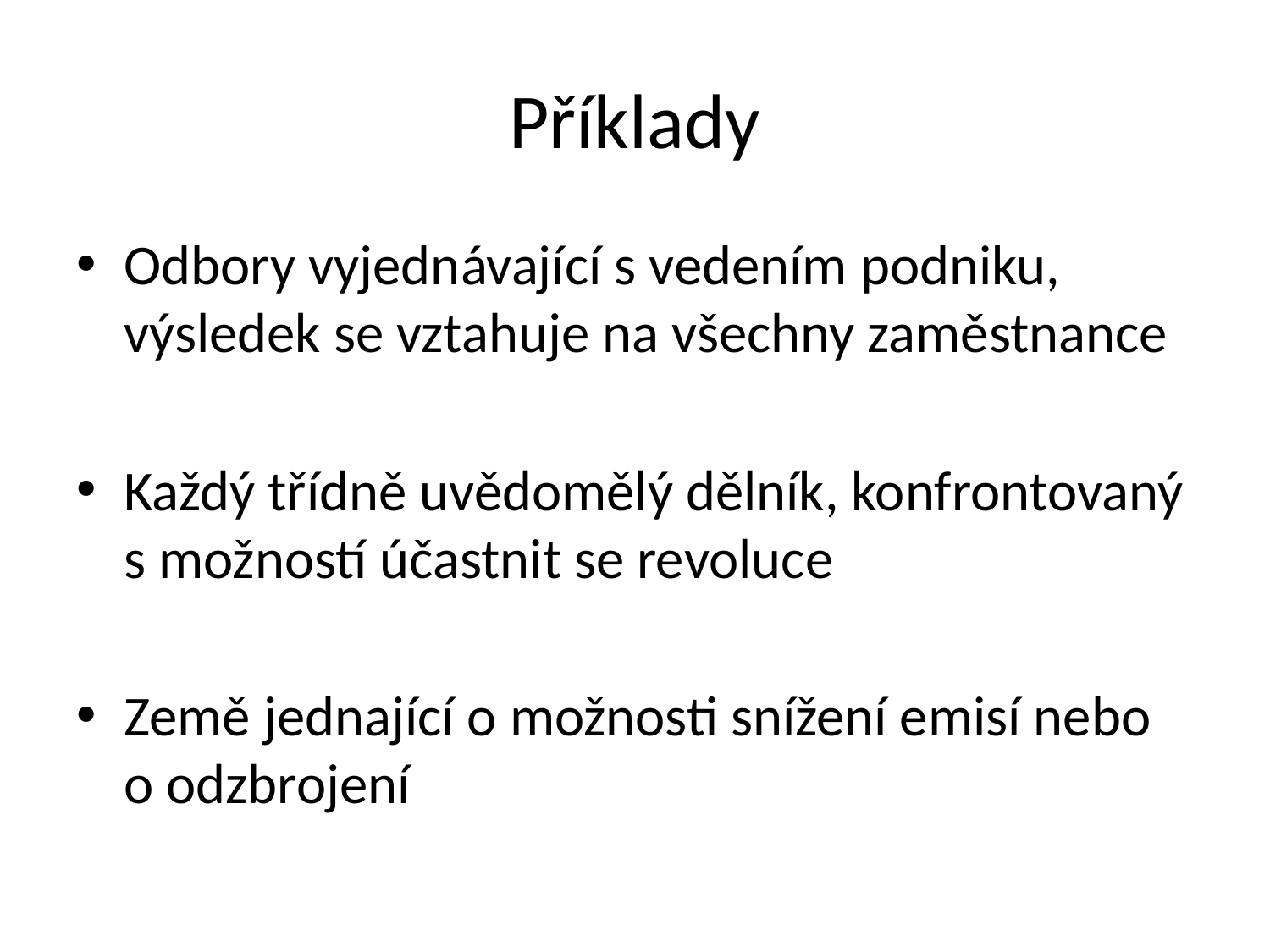

# Příklady
Odbory vyjednávající s vedením podniku, výsledek se vztahuje na všechny zaměstnance

Každý třídně uvědomělý dělník, konfrontovaný s možností účastnit se revoluce

Země jednající o možnosti snížení emisí nebo o odzbrojení